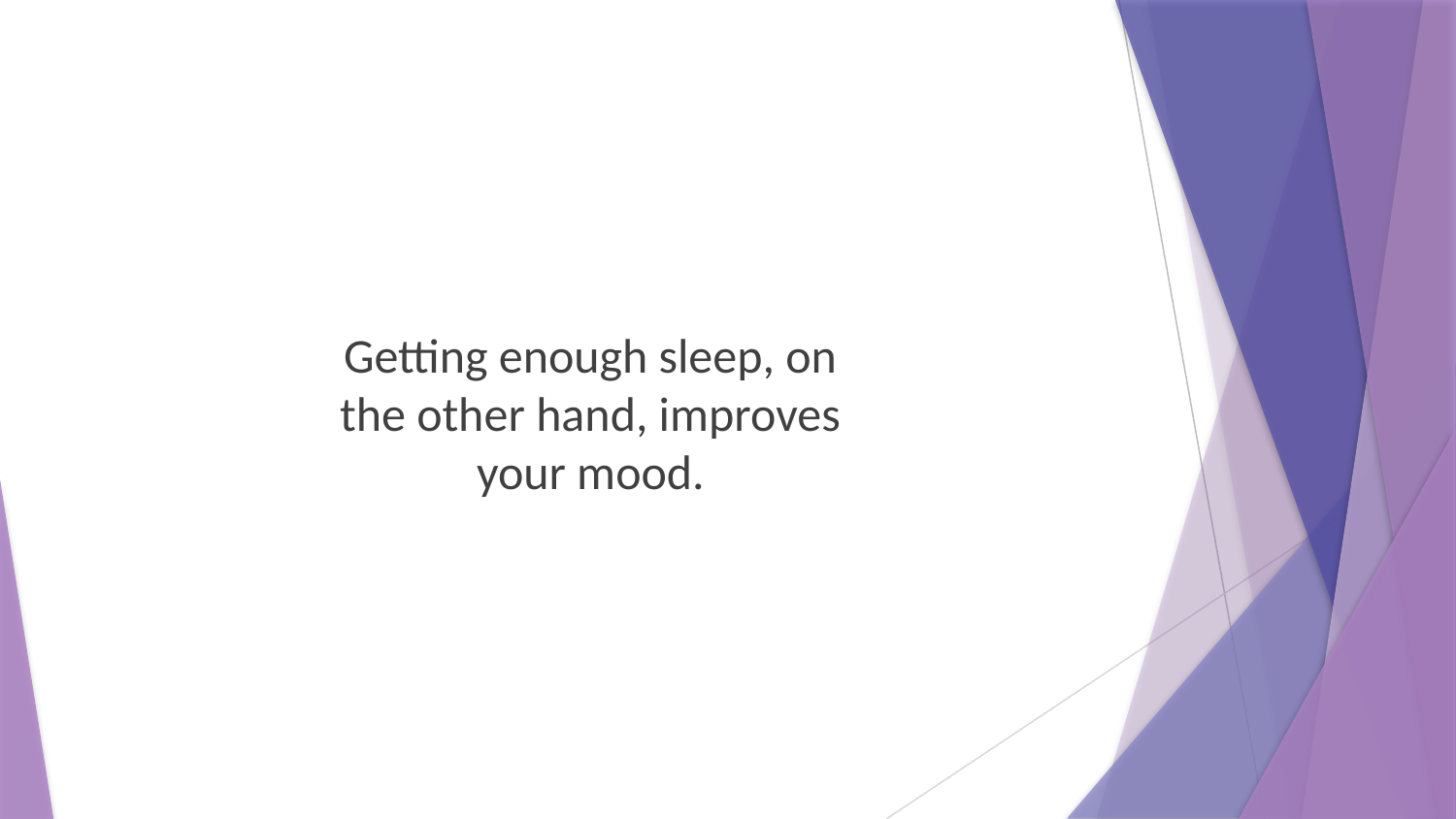

Getting enough sleep, on the other hand, improves your mood.